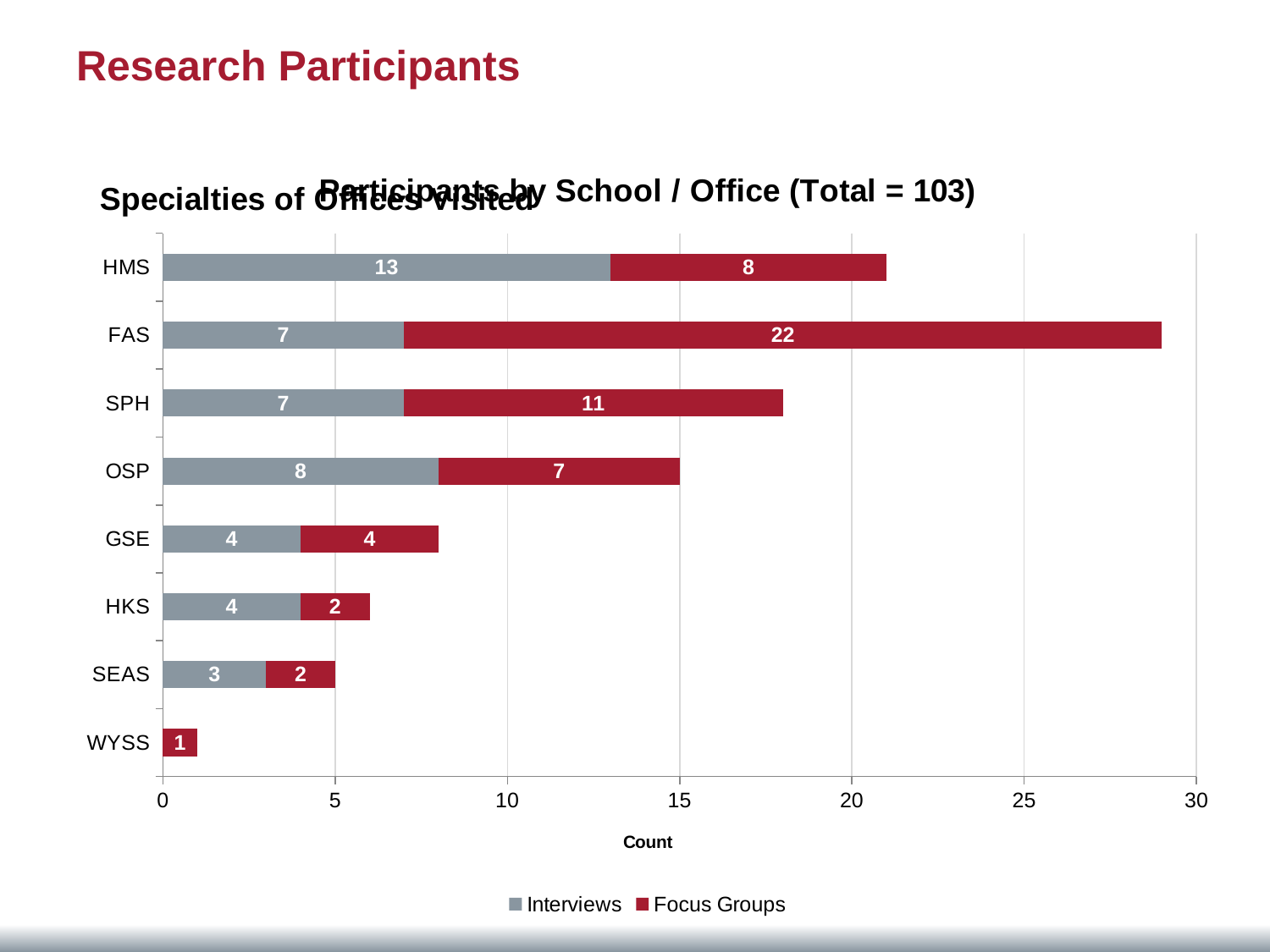

Research Participants

### Chart: Participants by School / Office (Total = 103)

| Category |  |  |
|---|---|---|
| HMS | 13.0 | 8.0 |
| FAS | 7.0 | 22.0 |
| SPH | 7.0 | 11.0 |
| OSP | 8.0 | 7.0 |
| GSE | 4.0 | 4.0 |
| HKS | 4.0 | 2.0 |
| SEAS | 3.0 | 2.0 |
| WYSS | None | 1.0 |

### Chart: Specialties of Offices Visited

| Category |
|---|